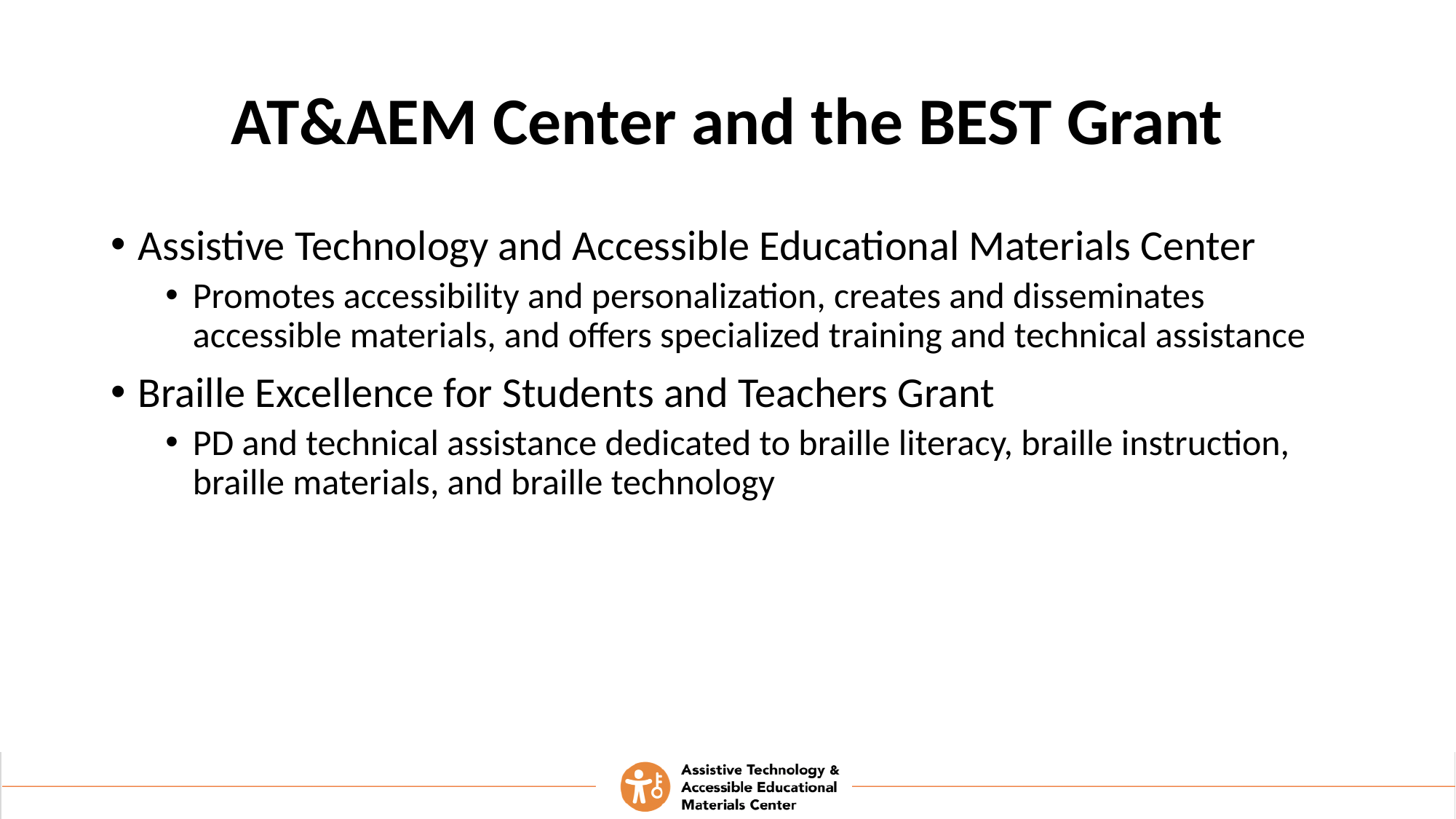

# AT&AEM Center and the BEST Grant
Assistive Technology and Accessible Educational Materials Center
Promotes accessibility and personalization, creates and disseminates accessible materials, and offers specialized training and technical assistance
Braille Excellence for Students and Teachers Grant
PD and technical assistance dedicated to braille literacy, braille instruction, braille materials, and braille technology